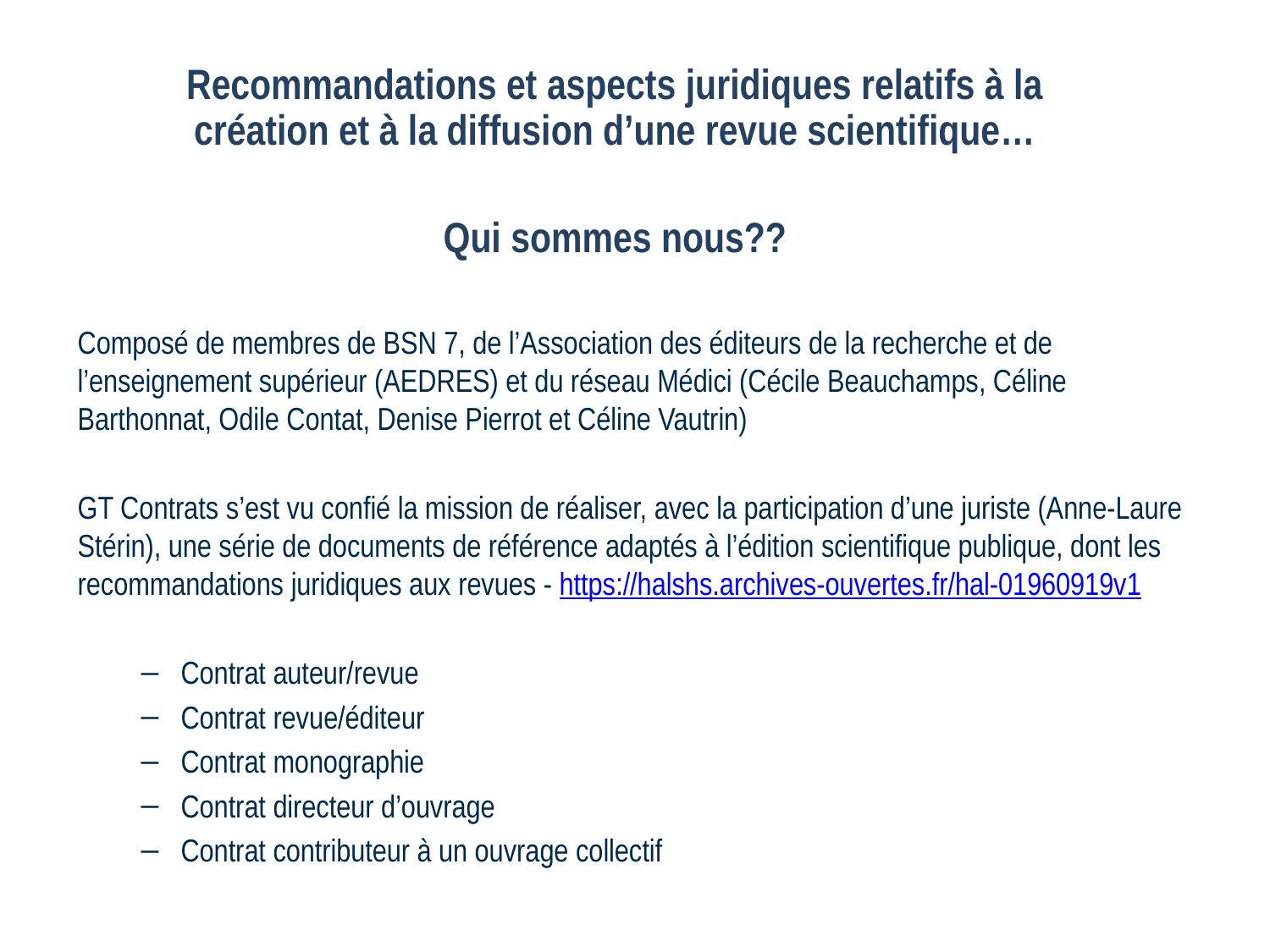

Recommandations et aspects juridiques relatifs à la création et à la diffusion d’une revue scientifique…

Qui sommes nous??

Composé de membres de BSN 7, de l’Association des éditeurs de la recherche et de l’enseignement supérieur (AEDRES) et du réseau Médici (Cécile Beauchamps, Céline Barthonnat, Odile Contat, Denise Pierrot et Céline Vautrin)

GT Contrats s’est vu confié la mission de réaliser, avec la participation d’une juriste (Anne-Laure Stérin), une série de documents de référence adaptés à l’édition scientifique publique, dont les recommandations juridiques aux revues - https://halshs.archives-ouvertes.fr/hal-01960919v1

Contrat auteur/revue
Contrat revue/éditeur
Contrat monographie
Contrat directeur d’ouvrage
Contrat contributeur à un ouvrage collectif